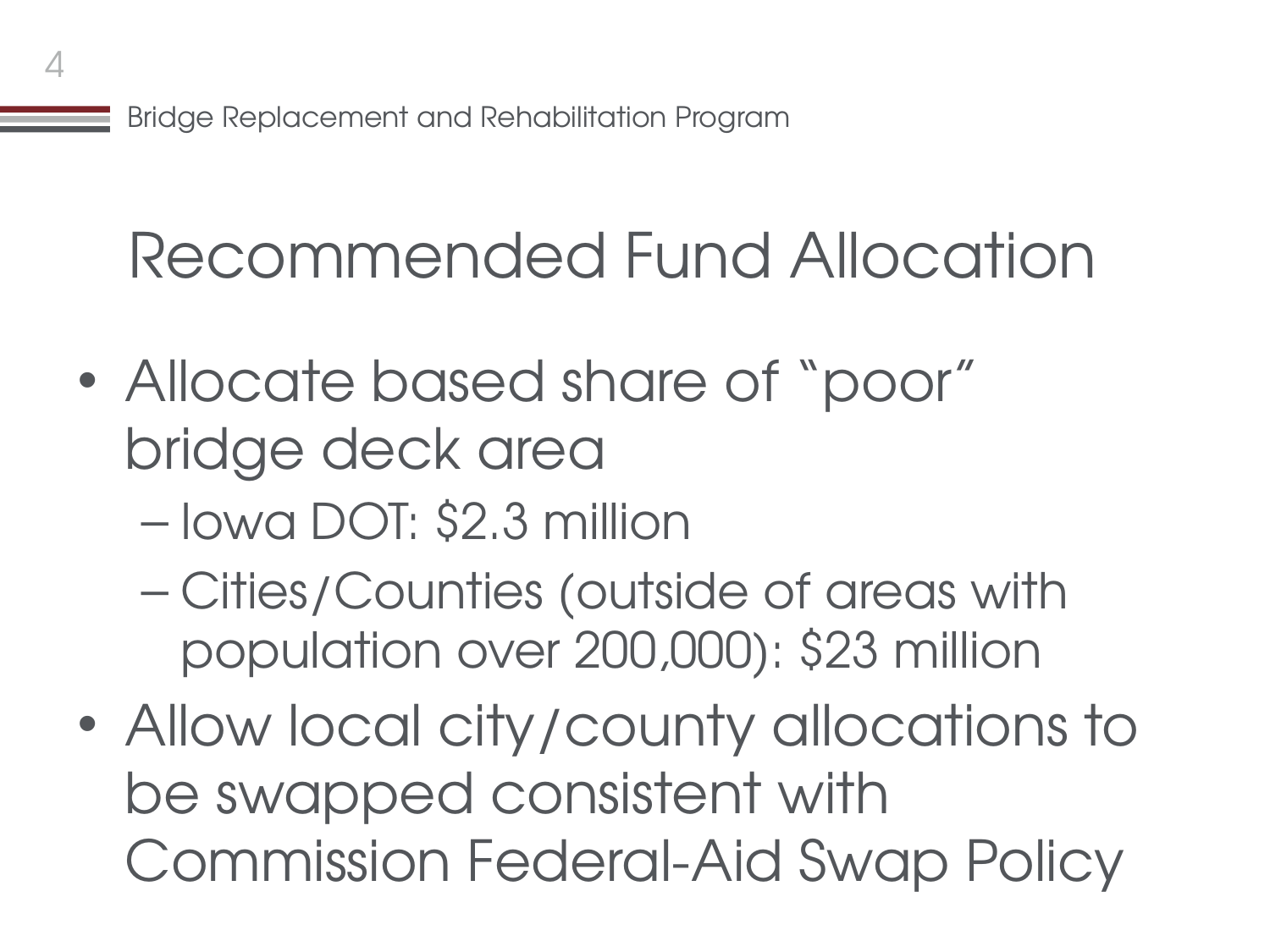

# Recommended Fund Allocation
Allocate based share of “poor” bridge deck area
Iowa DOT: $2.3 million
Cities/Counties (outside of areas with population over 200,000): $23 million
Allow local city/county allocations to be swapped consistent with Commission Federal-Aid Swap Policy